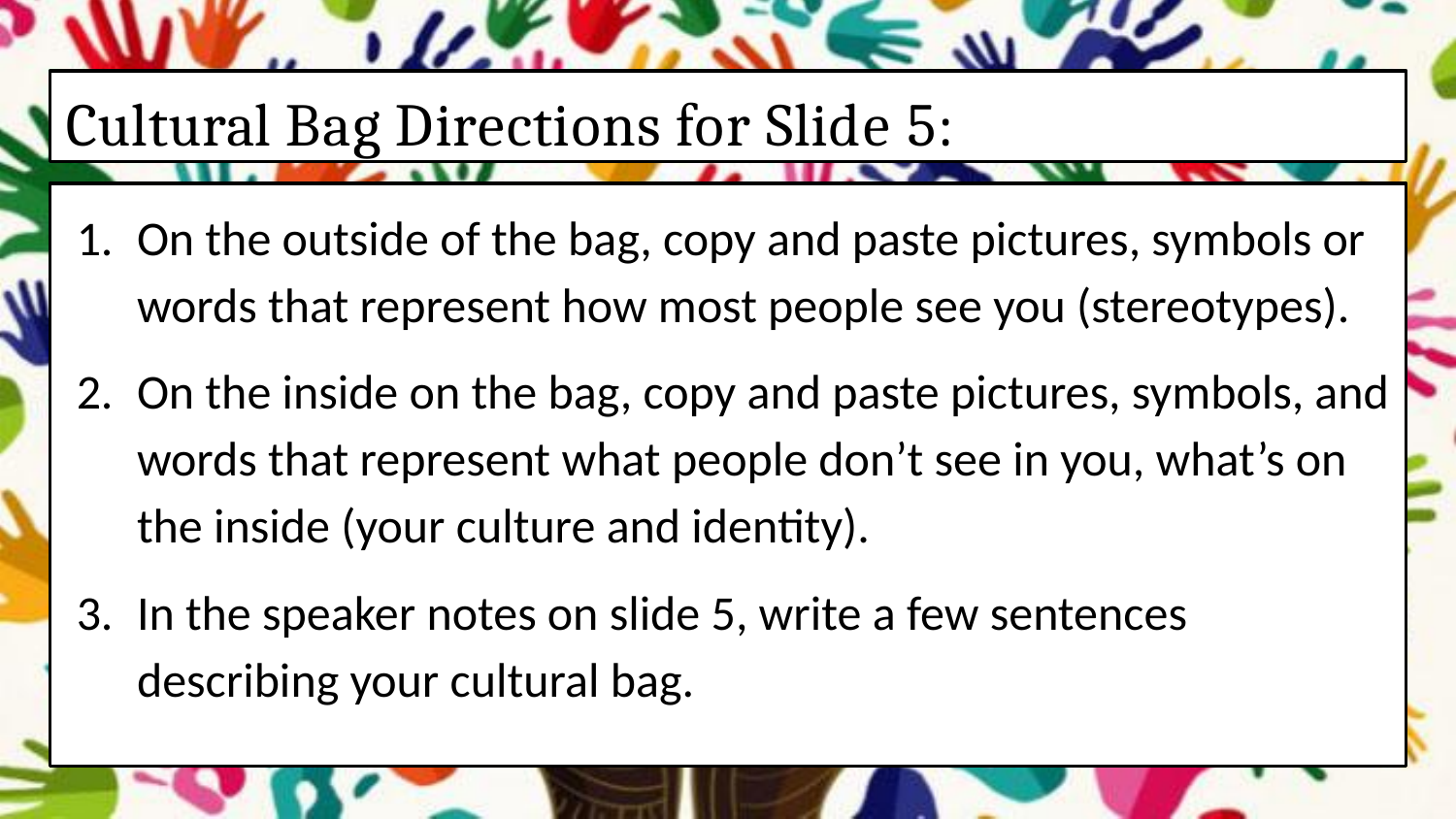

# Cultural Bag Directions for Slide 5:
On the outside of the bag, copy and paste pictures, symbols or words that represent how most people see you (stereotypes).
On the inside on the bag, copy and paste pictures, symbols, and words that represent what people don’t see in you, what’s on the inside (your culture and identity).
In the speaker notes on slide 5, write a few sentences describing your cultural bag.